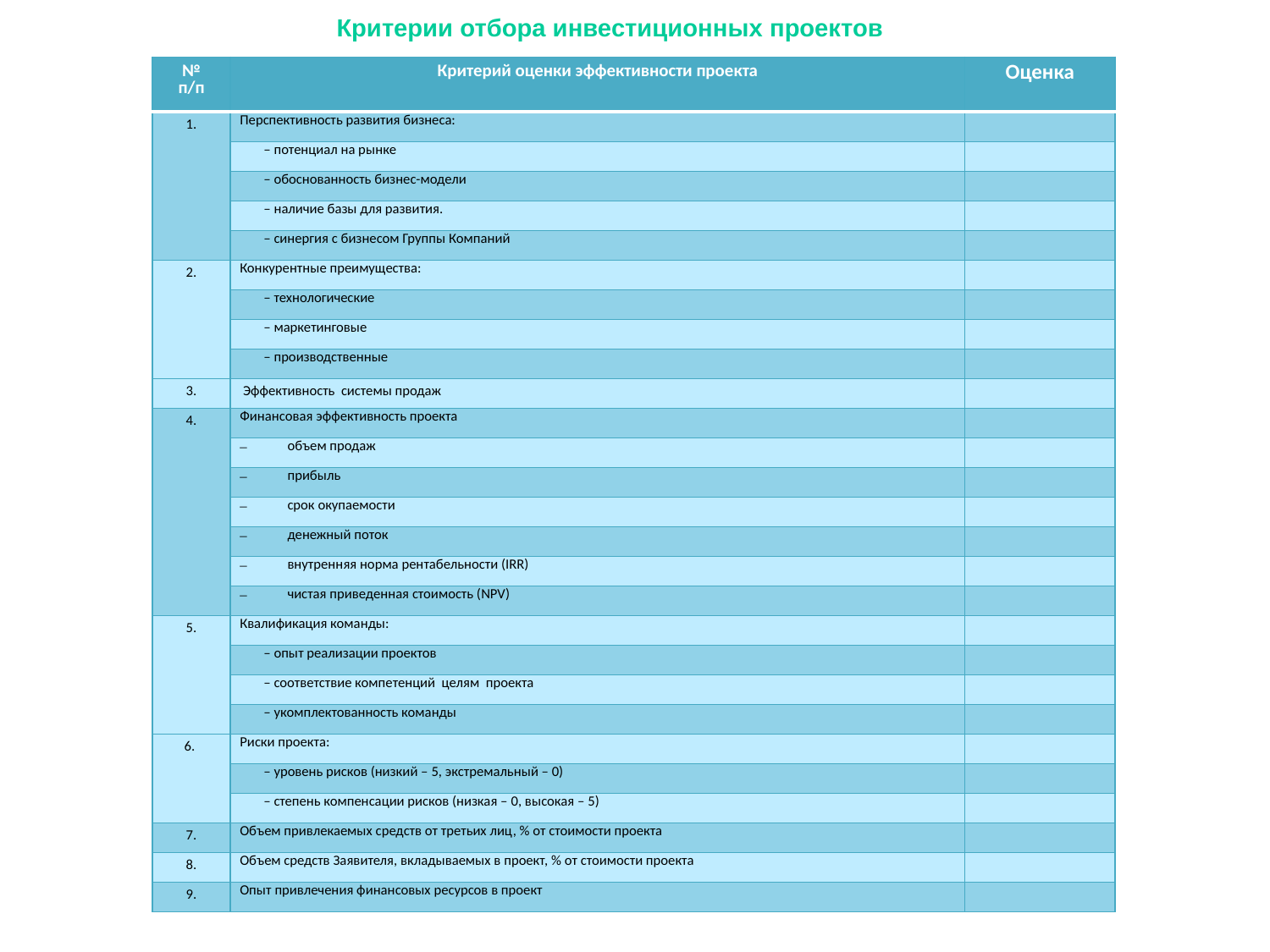

Критерии отбора инвестиционных проектов

| № п/п | Критерий оценки эффективности проекта | Оценка |
| --- | --- | --- |
| 1. | Перспективность развития бизнеса: |  |
|  | ‒ потенциал на рынке |  |
|  | ‒ обоснованность бизнес-модели |  |
|  | ‒ наличие базы для развития. |  |
|  | ‒ синергия с бизнесом Группы Компаний |  |
| 2. | Конкурентные преимущества: |  |
|  | ‒ технологические |  |
|  | ‒ маркетинговые |  |
|  | ‒ производственные |  |
| 3. | Эффективность системы продаж |  |
| 4. | Финансовая эффективность проекта |  |
|  | объем продаж |  |
|  | прибыль |  |
|  | срок окупаемости |  |
|  | денежный поток |  |
|  | внутренняя норма рентабельности (IRR) |  |
|  | чистая приведенная стоимость (NPV) |  |
| 5. | Квалификация команды: |  |
|  | ‒ опыт реализации проектов |  |
|  | ‒ соответствие компетенций целям проекта |  |
|  | ‒ укомплектованность команды |  |
| 6. | Риски проекта: |  |
|  | ‒ уровень рисков (низкий ‒ 5, экстремальный – 0) |  |
|  | ‒ степень компенсации рисков (низкая ‒ 0, высокая ‒ 5) |  |
| 7. | Объем привлекаемых средств от третьих лиц, % от стоимости проекта |  |
| 8. | Объем средств Заявителя, вкладываемых в проект, % от стоимости проекта |  |
| 9. | Опыт привлечения финансовых ресурсов в проект |  |